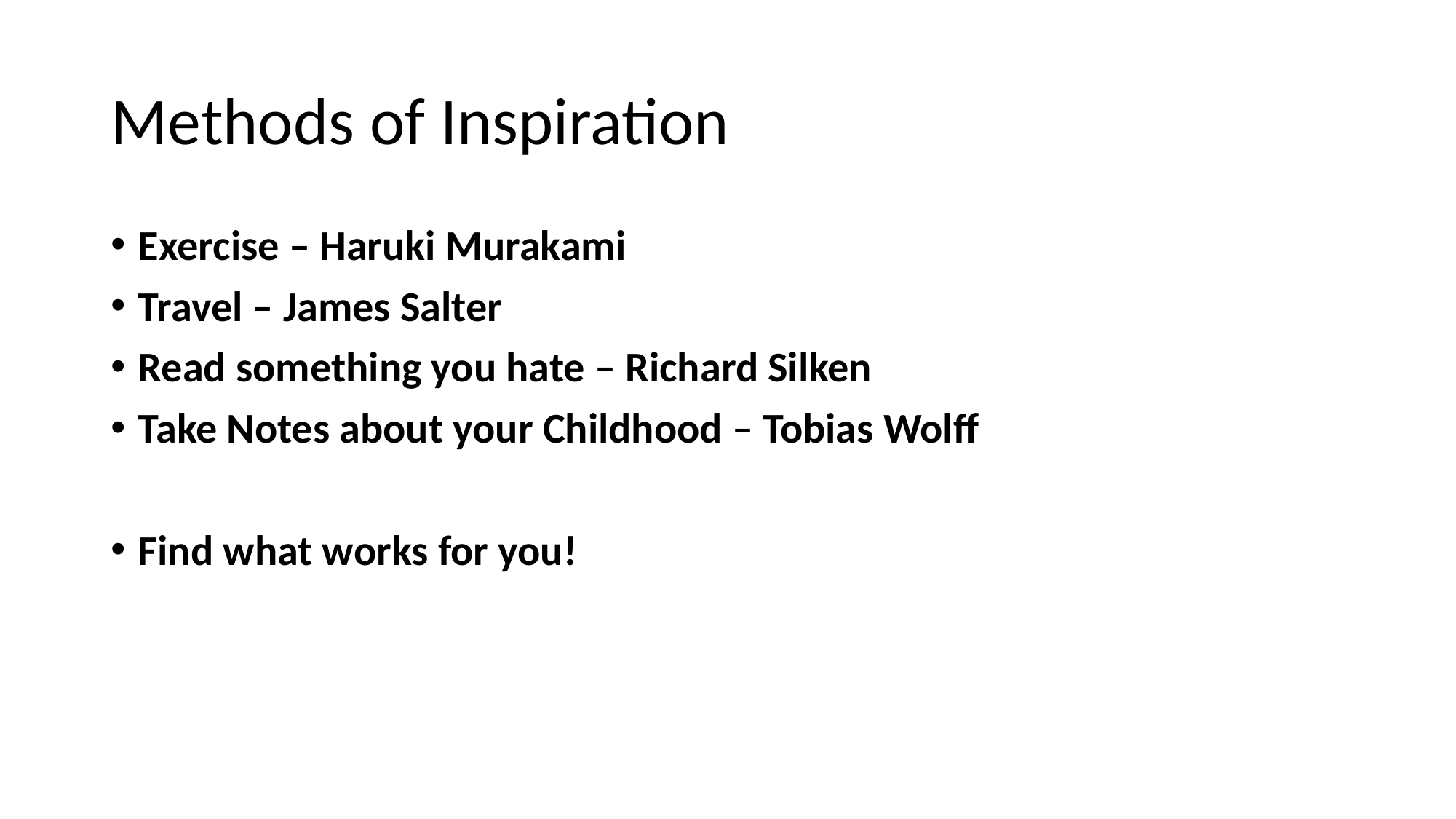

# Methods of Inspiration
Exercise – Haruki Murakami
Travel – James Salter
Read something you hate – Richard Silken
Take Notes about your Childhood – Tobias Wolff

Find what works for you!